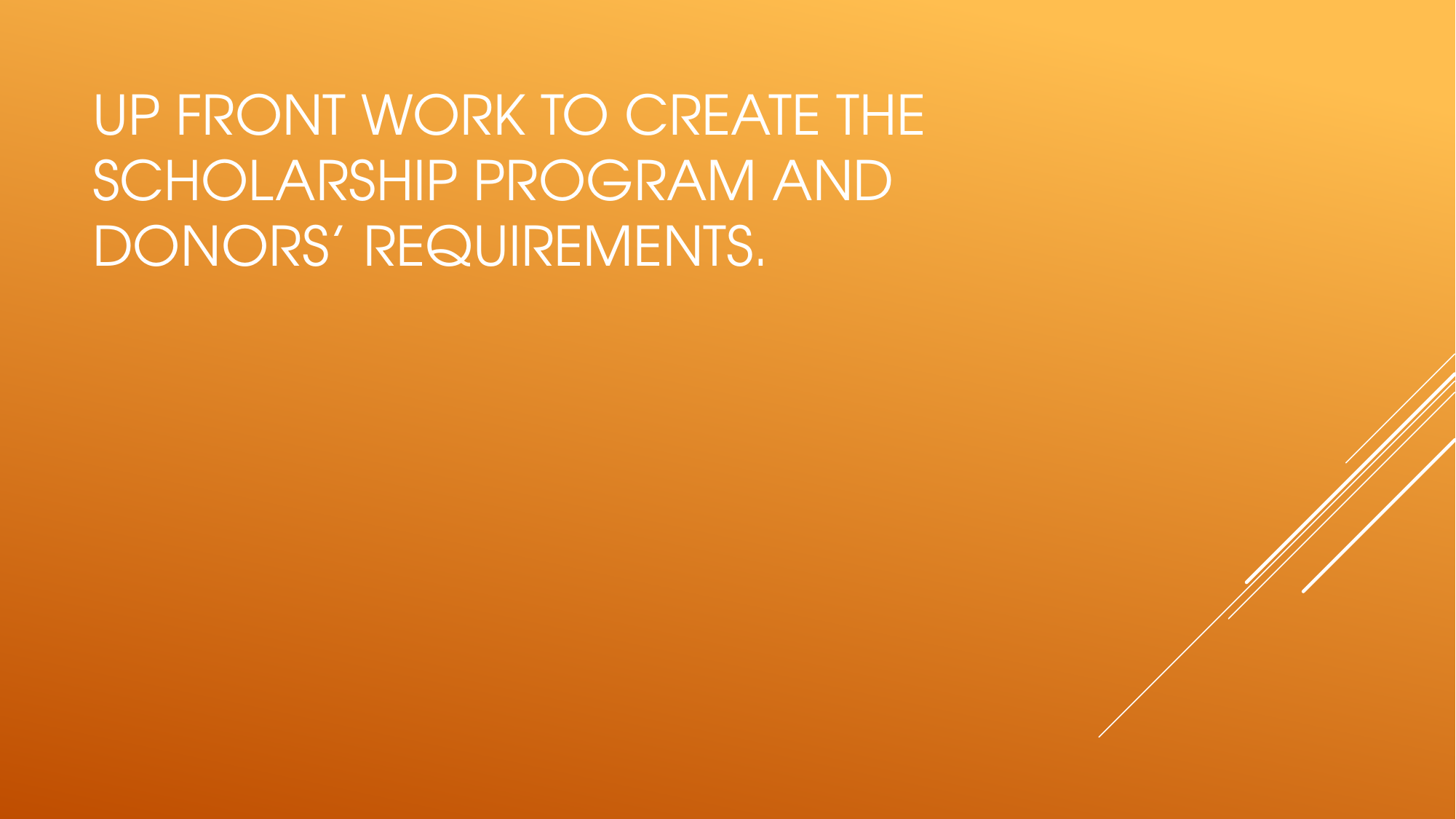

# UP FRONT WORK to Create the scholarship program and donors’ requirements.